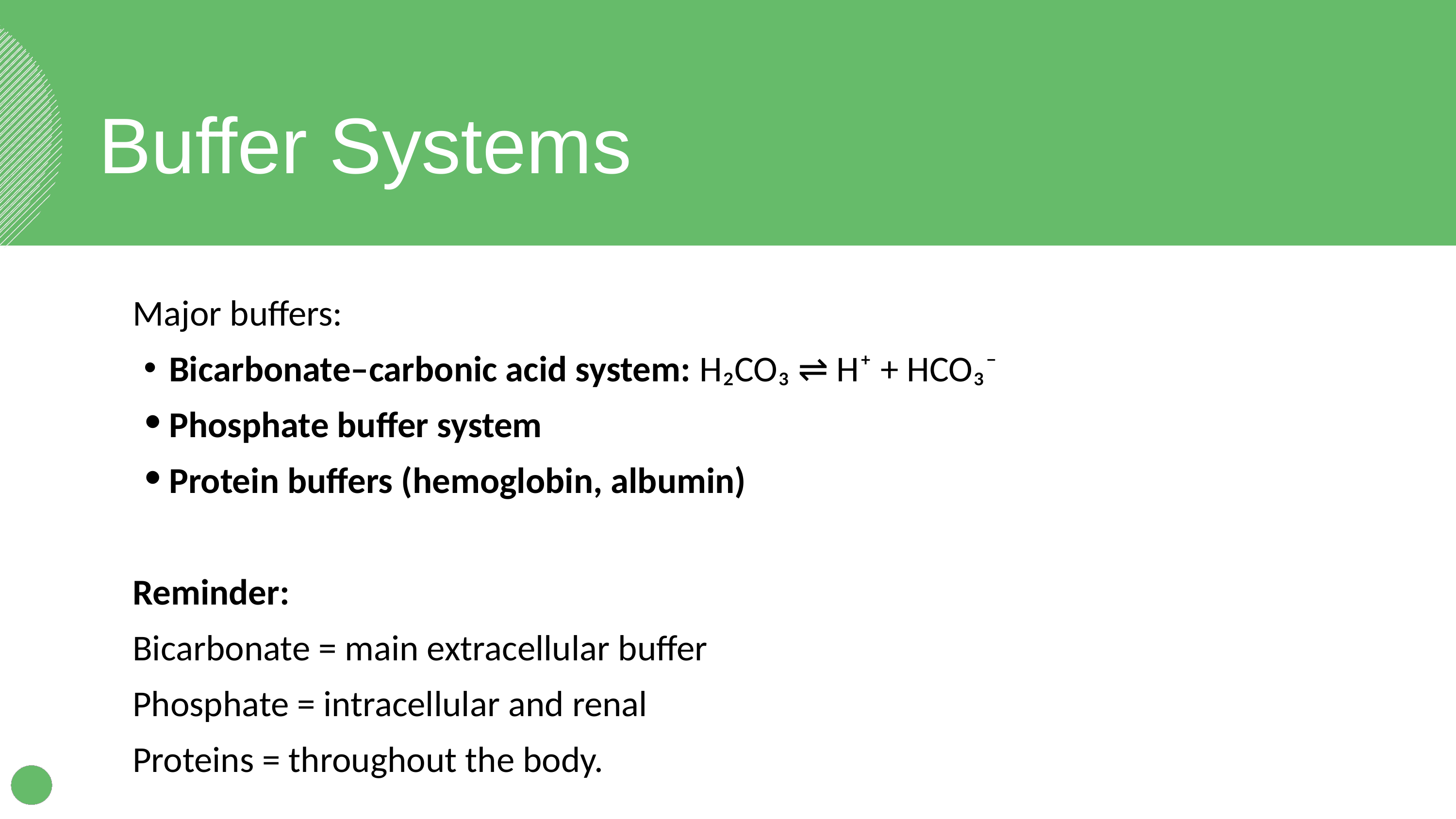

Buffer Systems
Major buffers:
Bicarbonate–carbonic acid system: H₂CO₃ ⇌ H⁺ + HCO₃⁻
Phosphate buffer system
Protein buffers (hemoglobin, albumin)

Reminder:
Bicarbonate = main extracellular buffer
Phosphate = intracellular and renal
Proteins = throughout the body.
103